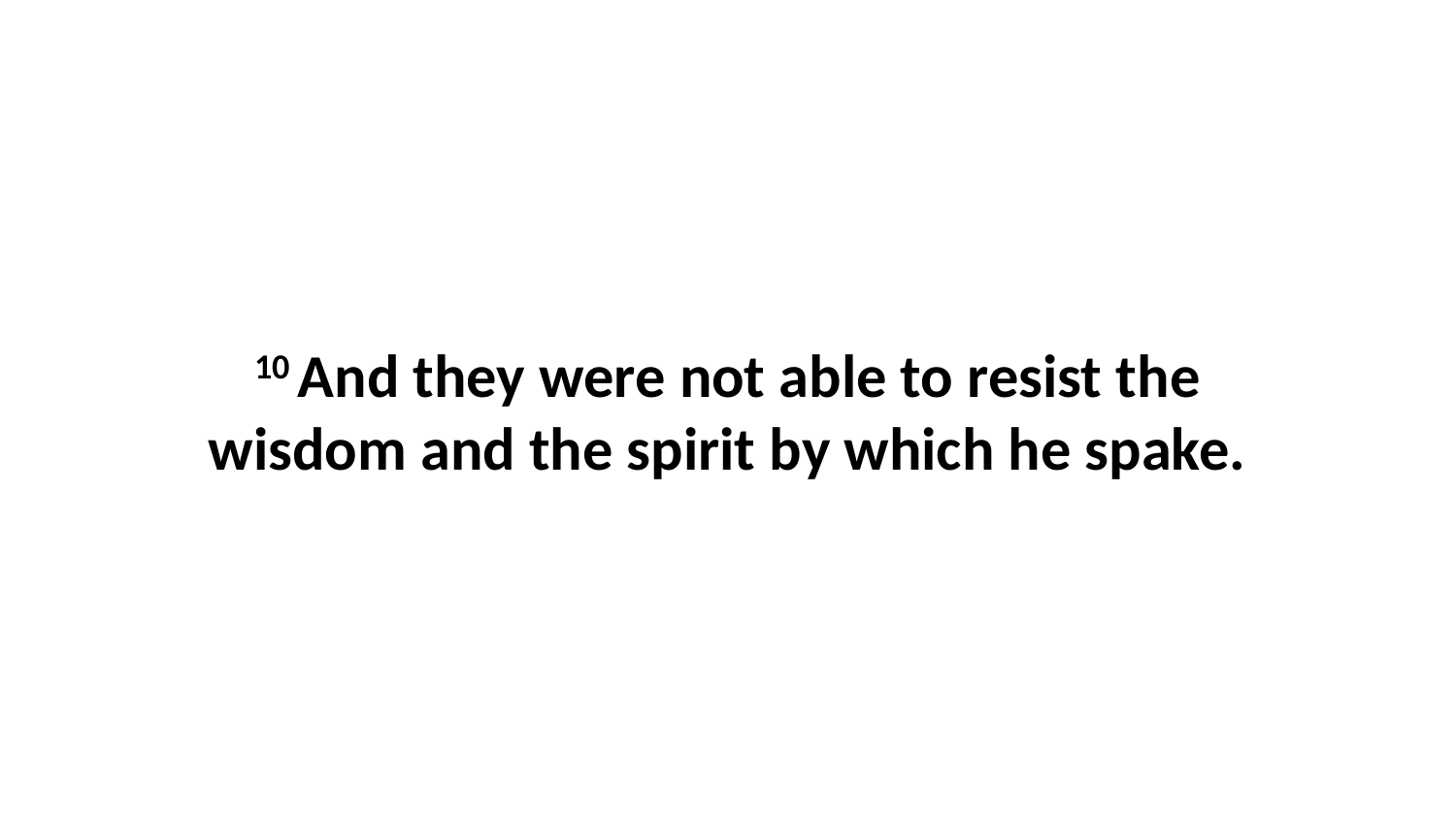

10 And they were not able to resist the wisdom and the spirit by which he spake.